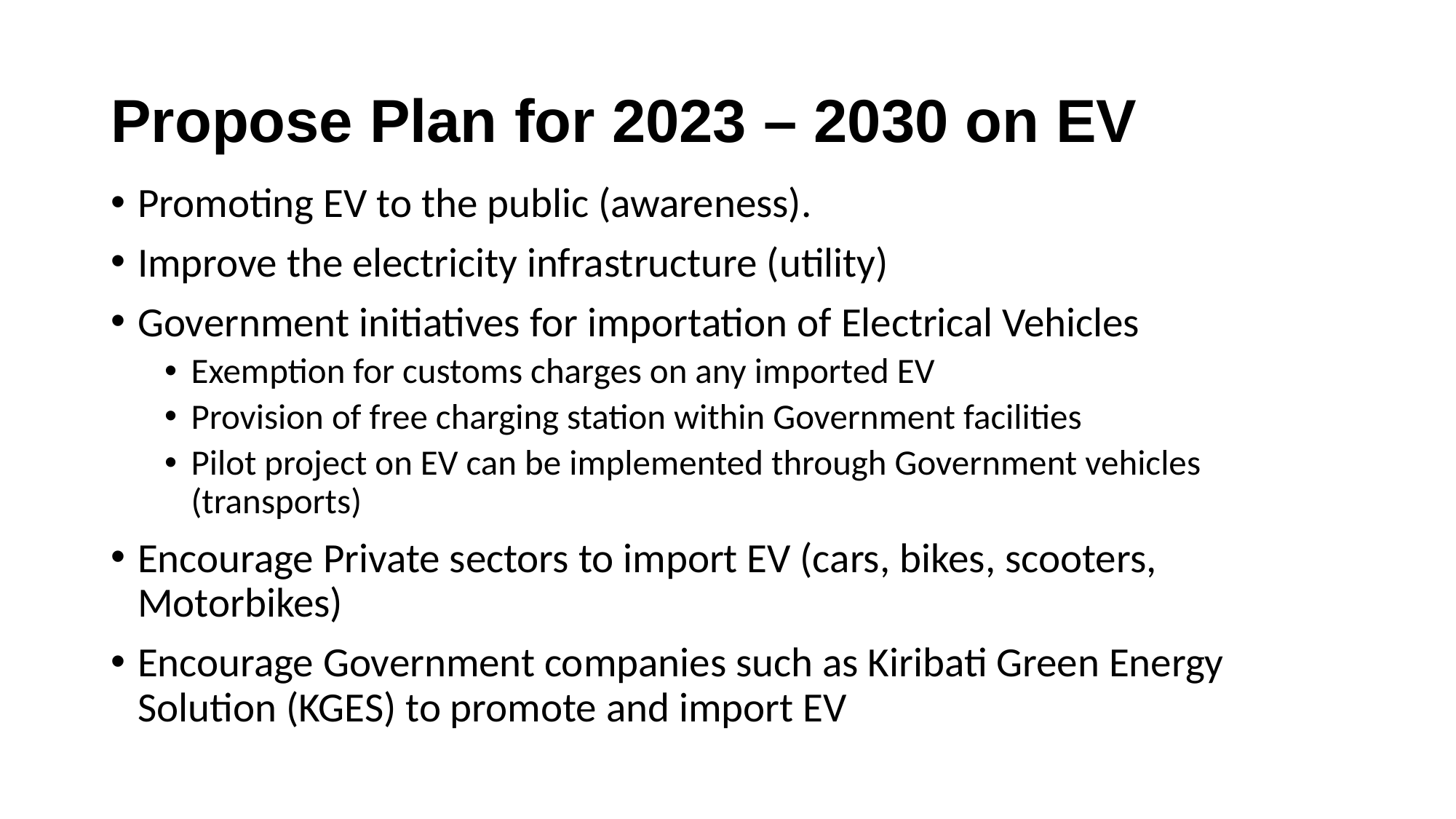

# Propose Plan for 2023 – 2030 on EV
Promoting EV to the public (awareness).
Improve the electricity infrastructure (utility)
Government initiatives for importation of Electrical Vehicles
Exemption for customs charges on any imported EV
Provision of free charging station within Government facilities
Pilot project on EV can be implemented through Government vehicles (transports)
Encourage Private sectors to import EV (cars, bikes, scooters, Motorbikes)
Encourage Government companies such as Kiribati Green Energy Solution (KGES) to promote and import EV